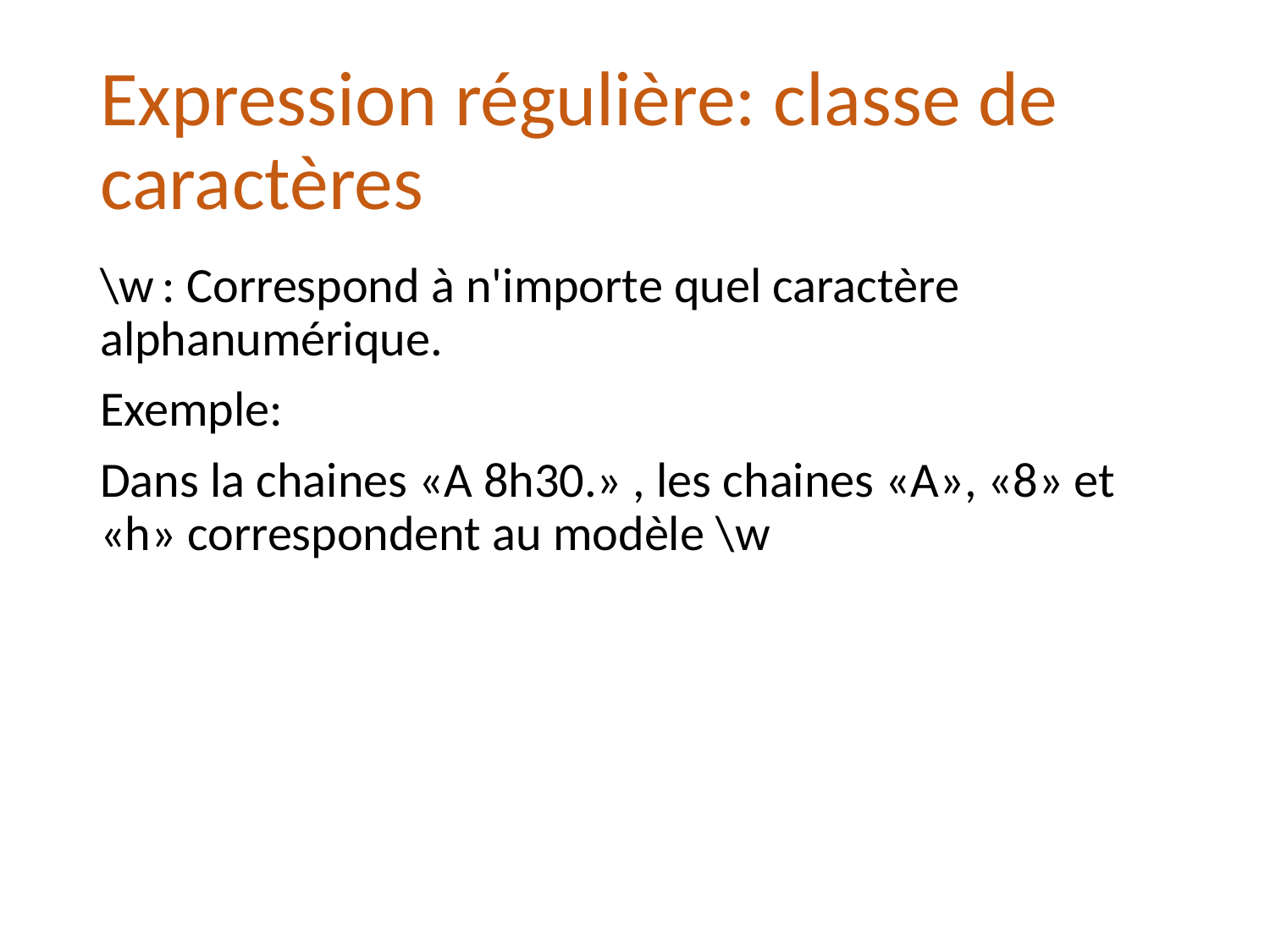

# Expression régulière: classe de caractères
\w : Correspond à n'importe quel caractère alphanumérique.
Exemple:
Dans la chaines «A 8h30.» , les chaines «A», «8» et «h» correspondent au modèle \w